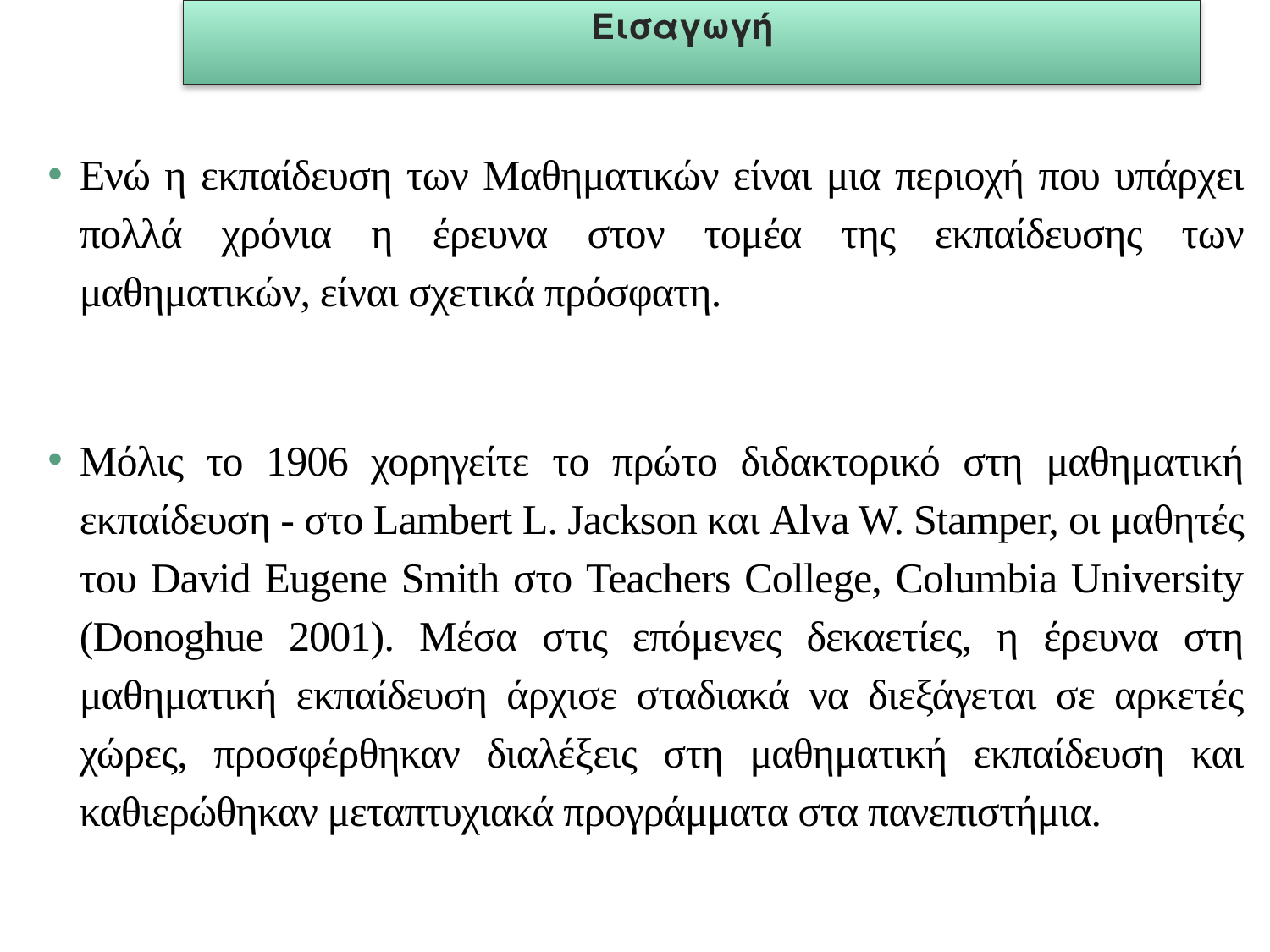

Εισαγωγή
Ενώ η εκπαίδευση των Μαθηματικών είναι μια περιοχή που υπάρχει πολλά χρόνια η έρευνα στον τομέα της εκπαίδευσης των μαθηματικών, είναι σχετικά πρόσφατη.

Μόλις το 1906 χορηγείτε το πρώτο διδακτορικό στη μαθηματική εκπαίδευση - στο Lambert L. Jackson και Alva W. Stamper, οι μαθητές του David Eugene Smith στο Teachers College, Columbia University (Donoghue 2001). Μέσα στις επόμενες δεκαετίες, η έρευνα στη μαθηματική εκπαίδευση άρχισε σταδιακά να διεξάγεται σε αρκετές χώρες, προσφέρθηκαν διαλέξεις στη μαθηματική εκπαίδευση και καθιερώθηκαν μεταπτυχιακά προγράμματα στα πανεπιστήμια.